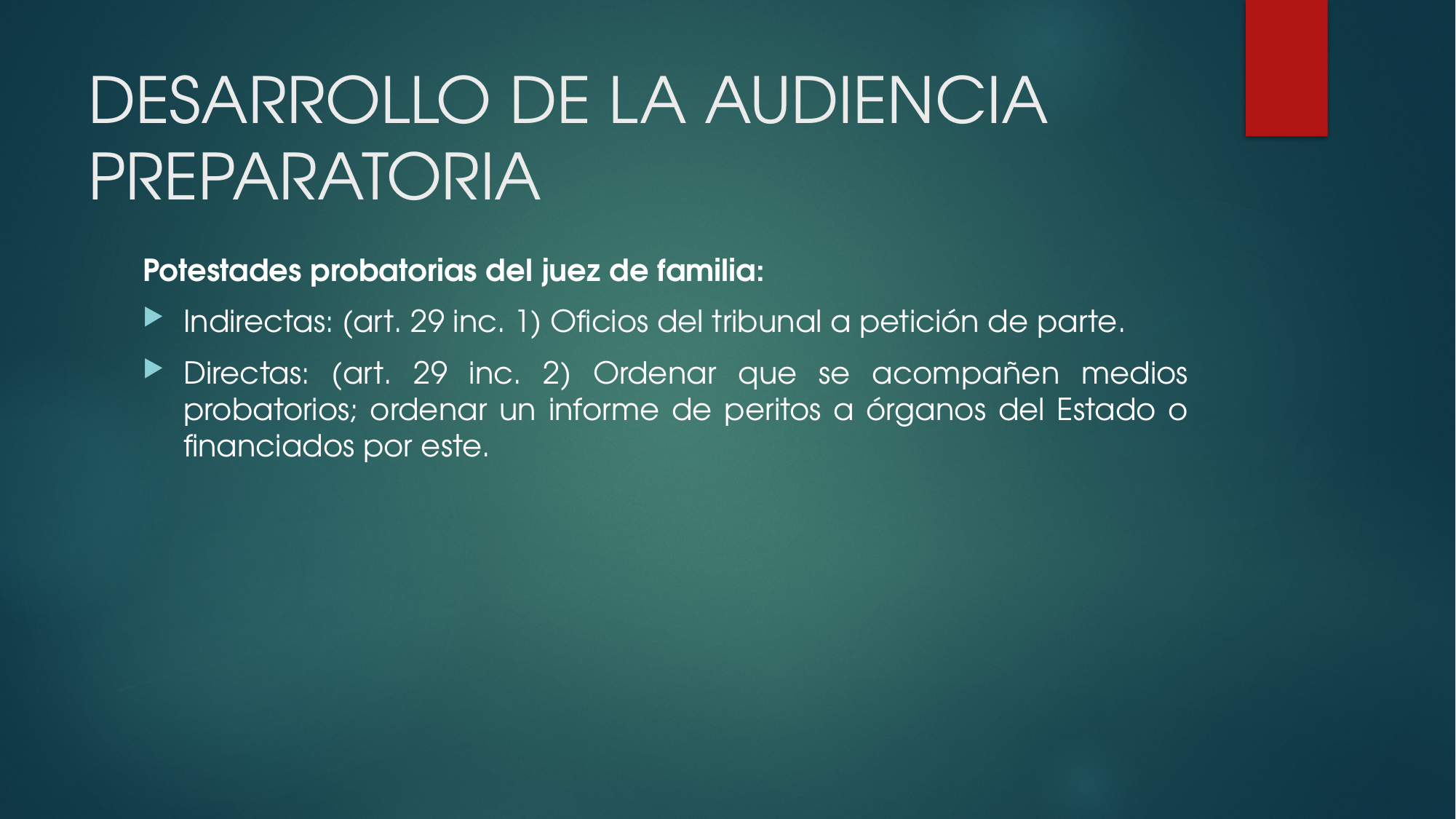

# DESARROLLO DE LA AUDIENCIA PREPARATORIA
Potestades probatorias del juez de familia:
Indirectas: (art. 29 inc. 1) Oficios del tribunal a petición de parte.
Directas: (art. 29 inc. 2) Ordenar que se acompañen medios probatorios; ordenar un informe de peritos a órganos del Estado o financiados por este.